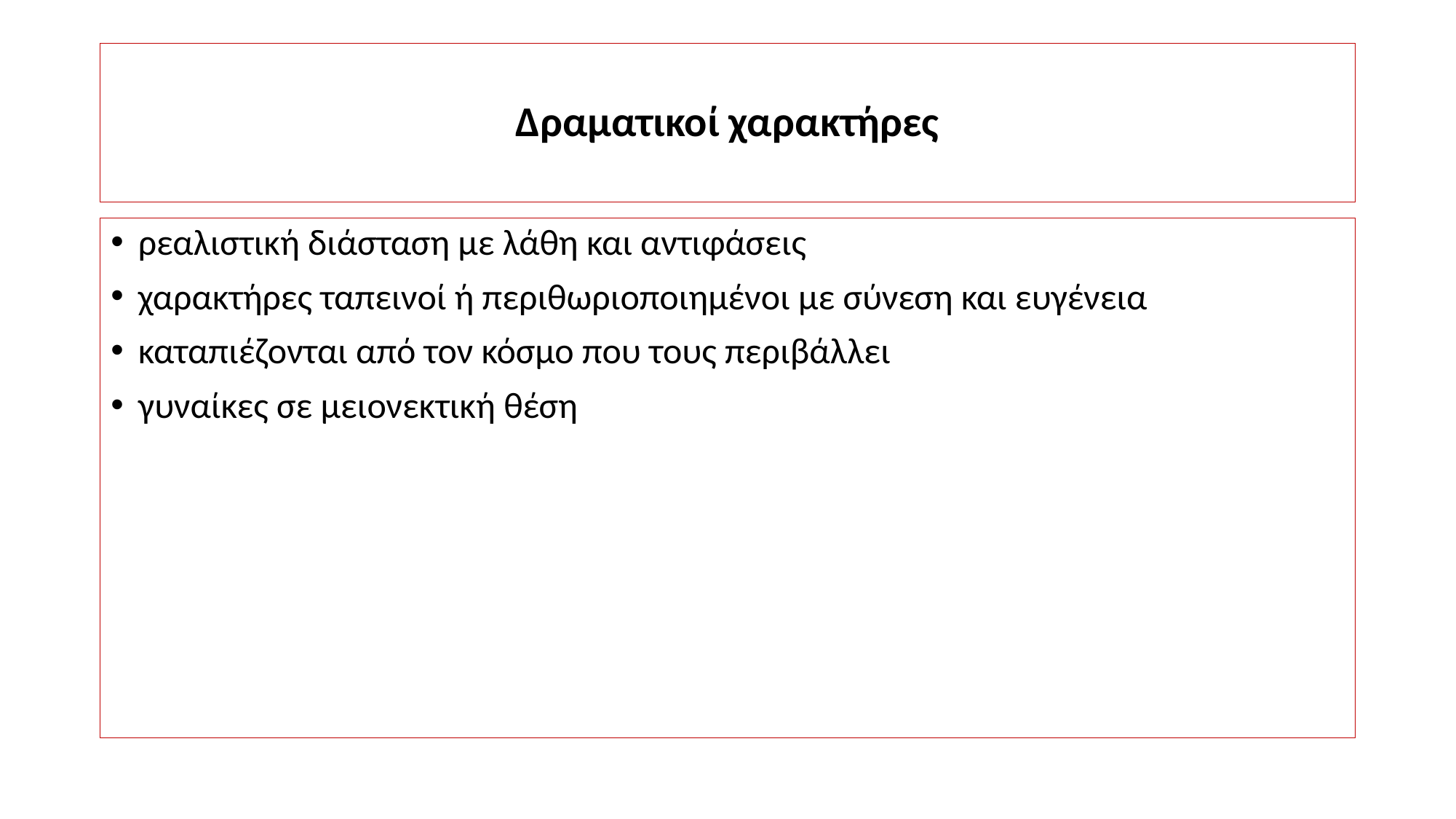

# Δραματικοί χαρακτήρες
ρεαλιστική διάσταση με λάθη και αντιφάσεις
χαρακτήρες ταπεινοί ή περιθωριοποιημένοι με σύνεση και ευγένεια
καταπιέζονται από τον κόσμο που τους περιβάλλει
γυναίκες σε μειονεκτική θέση